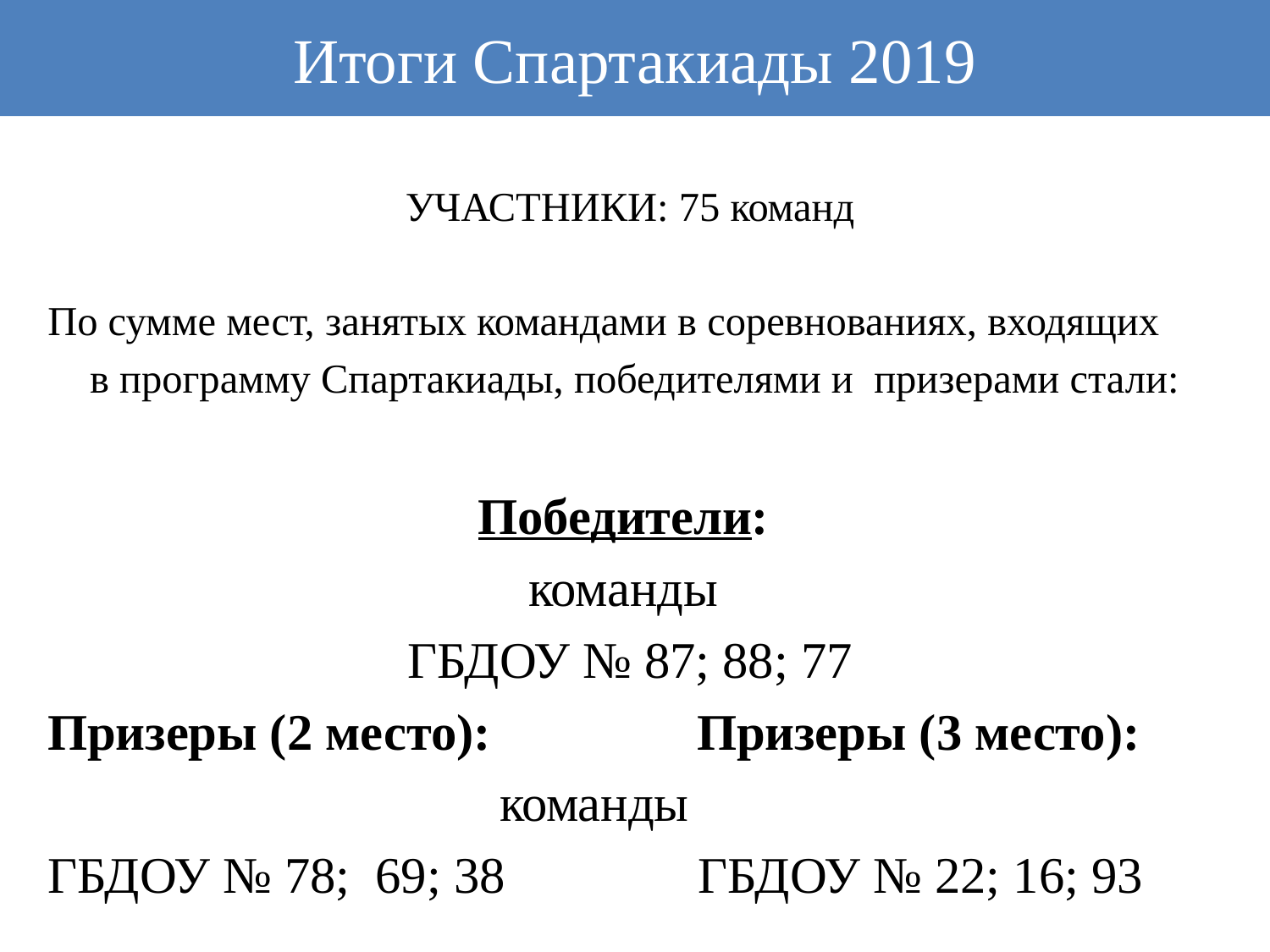

# Итоги Спартакиады 2019

УЧАСТНИКИ: 75 команд

По сумме мест, занятых командами в соревнованиях, входящих
 в программу Спартакиады, победителями и  призерами стали:

Победители:
команды
ГБДОУ № 87; 88; 77
Призеры (2 место):                Призеры (3 место):
                                   команды
ГБДОУ № 78;  69; 38               ГБДОУ № 22; 16; 93